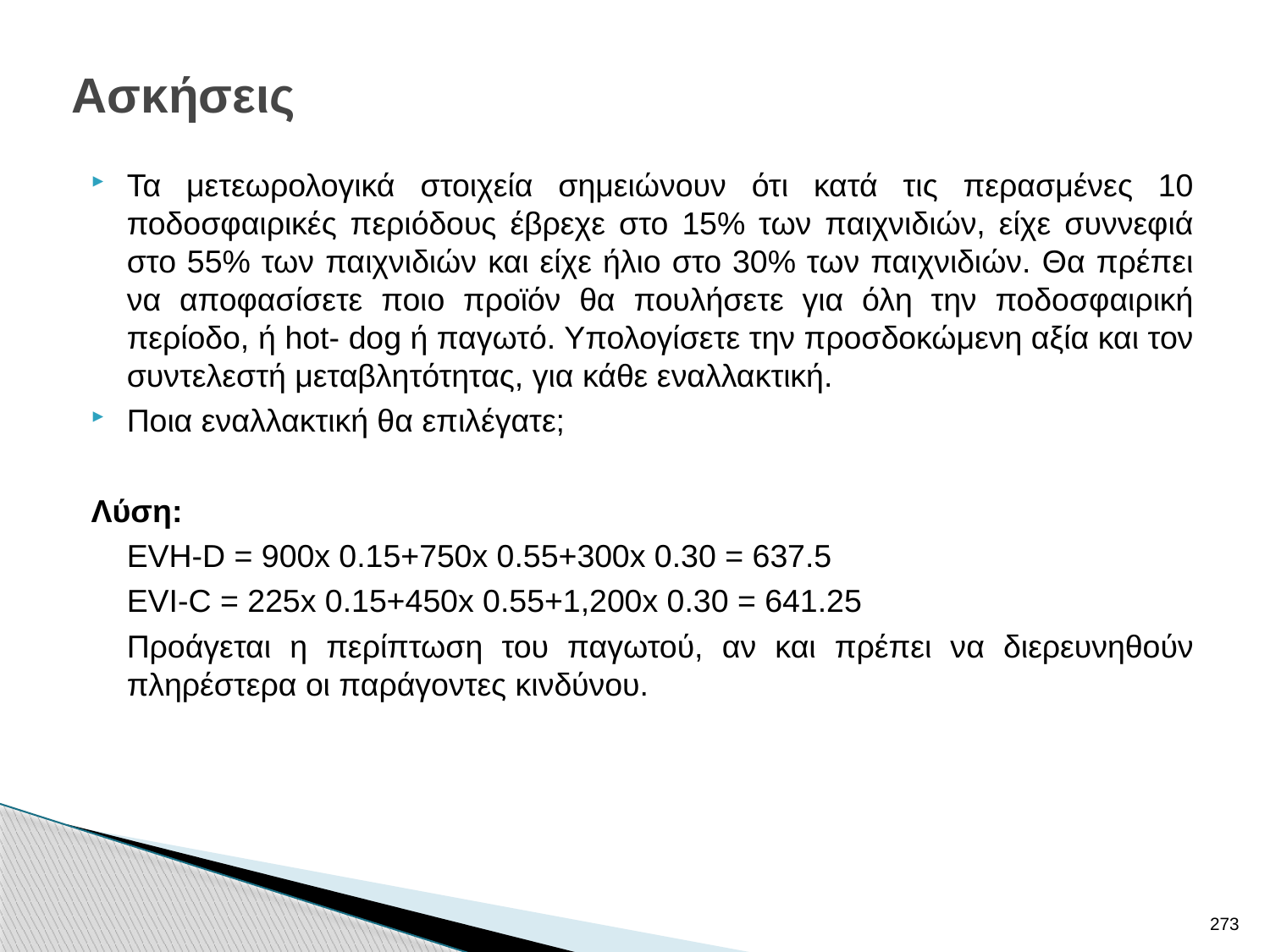

# Ασκήσεις
Τα μετεωρολογικά στοιχεία σημειώνουν ότι κατά τις περασμένες 10 ποδοσφαιρικές περιόδους έβρεχε στο 15% των παιχνιδιών, είχε συννεφιά στο 55% των παιχνιδιών και είχε ήλιο στο 30% των παιχνιδιών. Θα πρέπει να αποφασίσετε ποιο προϊόν θα πουλήσετε για όλη την ποδοσφαιρική περίοδο, ή hot- dog ή παγωτό. Υπολογίσετε την προσδοκώμενη αξία και τον συντελεστή μεταβλητότητας, για κάθε εναλλακτική.
Ποια εναλλακτική θα επιλέγατε;

Λύση:
	EVH-D = 900x 0.15+750x 0.55+300x 0.30 = 637.5
	EVI-C = 225x 0.15+450x 0.55+1,200x 0.30 = 641.25
	Προάγεται η περίπτωση του παγωτού, αν και πρέπει να διερευνηθούν πληρέστερα οι παράγοντες κινδύνου.

273